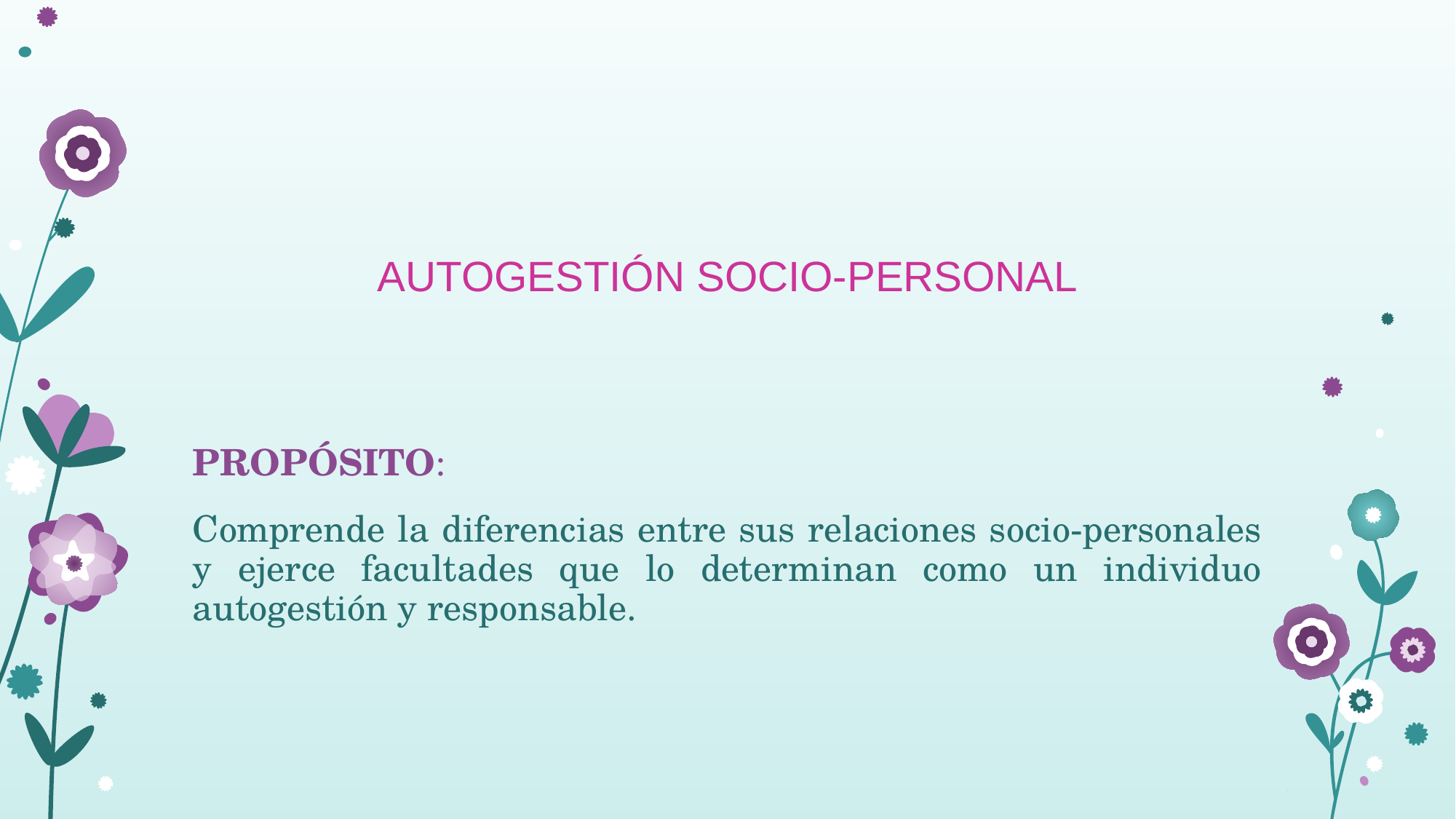

# AUTOGESTIÓN SOCIO-PERSONAL
PROPÓSITO:
Comprende la diferencias entre sus relaciones socio-personales y ejerce facultades que lo determinan como un individuo autogestión y responsable.